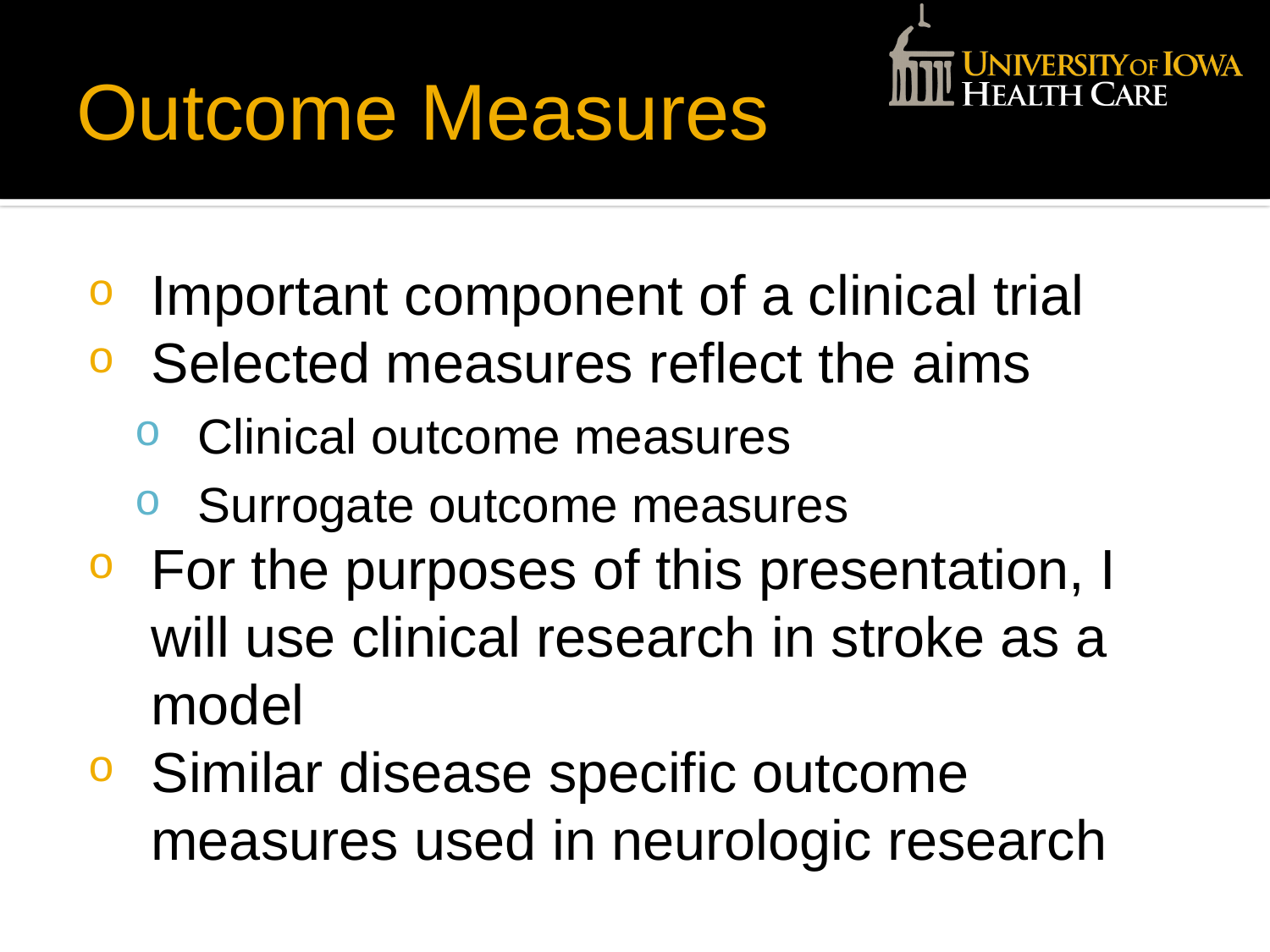

# Outcome Measures
Important component of a clinical trial
Selected measures reflect the aims
Clinical outcome measures
Surrogate outcome measures
For the purposes of this presentation, I will use clinical research in stroke as a model
Similar disease specific outcome measures used in neurologic research